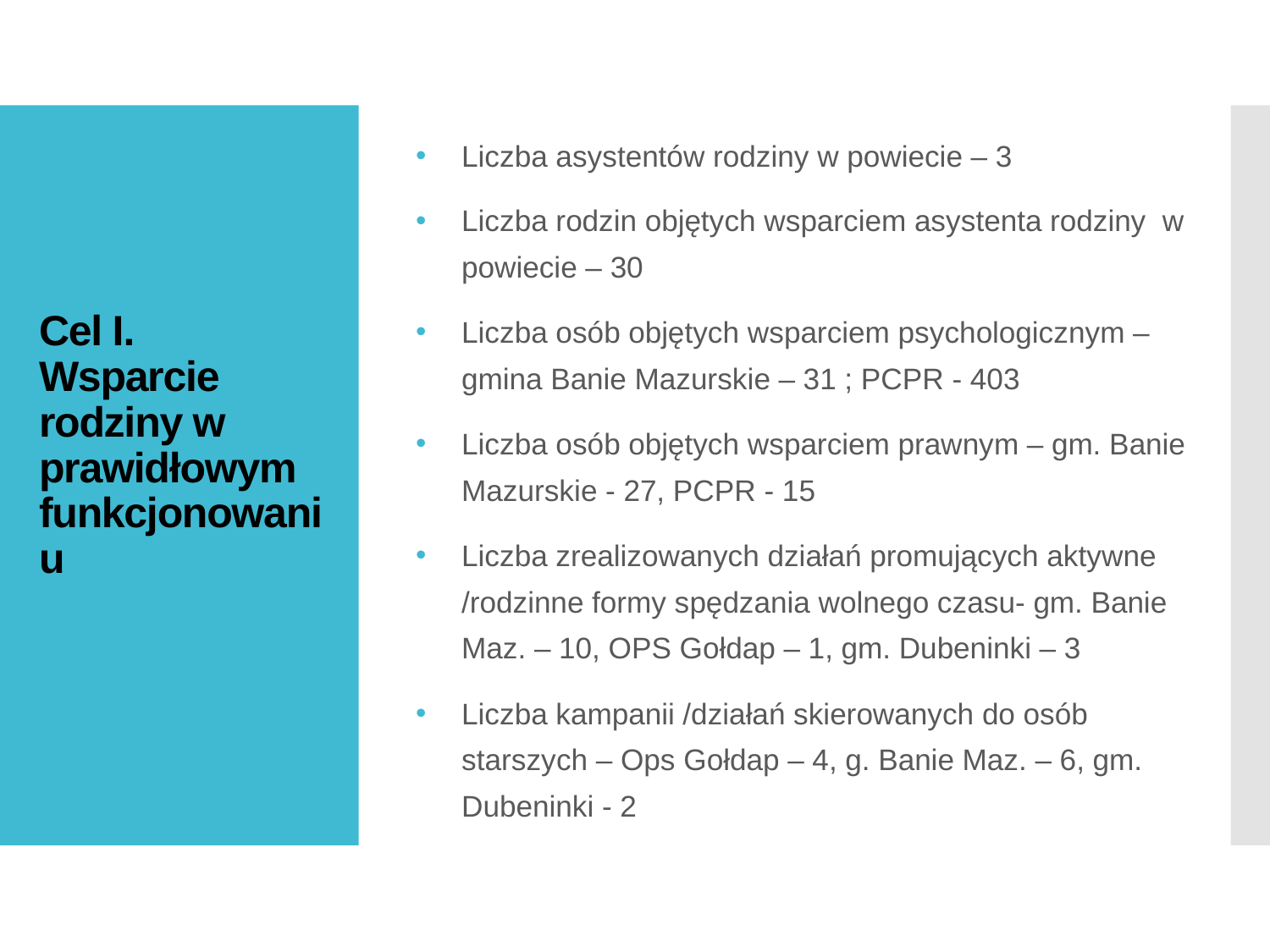

Liczba asystentów rodziny w powiecie – 3
Liczba rodzin objętych wsparciem asystenta rodziny  w powiecie – 30
Liczba osób objętych wsparciem psychologicznym –  gmina Banie Mazurskie – 31 ; PCPR - 403
Liczba osób objętych wsparciem prawnym – gm. Banie Mazurskie - 27, PCPR - 15
Liczba zrealizowanych działań promujących aktywne /rodzinne formy spędzania wolnego czasu- gm. Banie Maz. – 10, OPS Gołdap – 1, gm. Dubeninki – 3
Liczba kampanii /działań skierowanych do osób starszych – Ops Gołdap – 4, g. Banie Maz. – 6, gm. Dubeninki - 2

# Cel I. Wsparcie  rodziny w prawidłowym   funkcjonowaniu